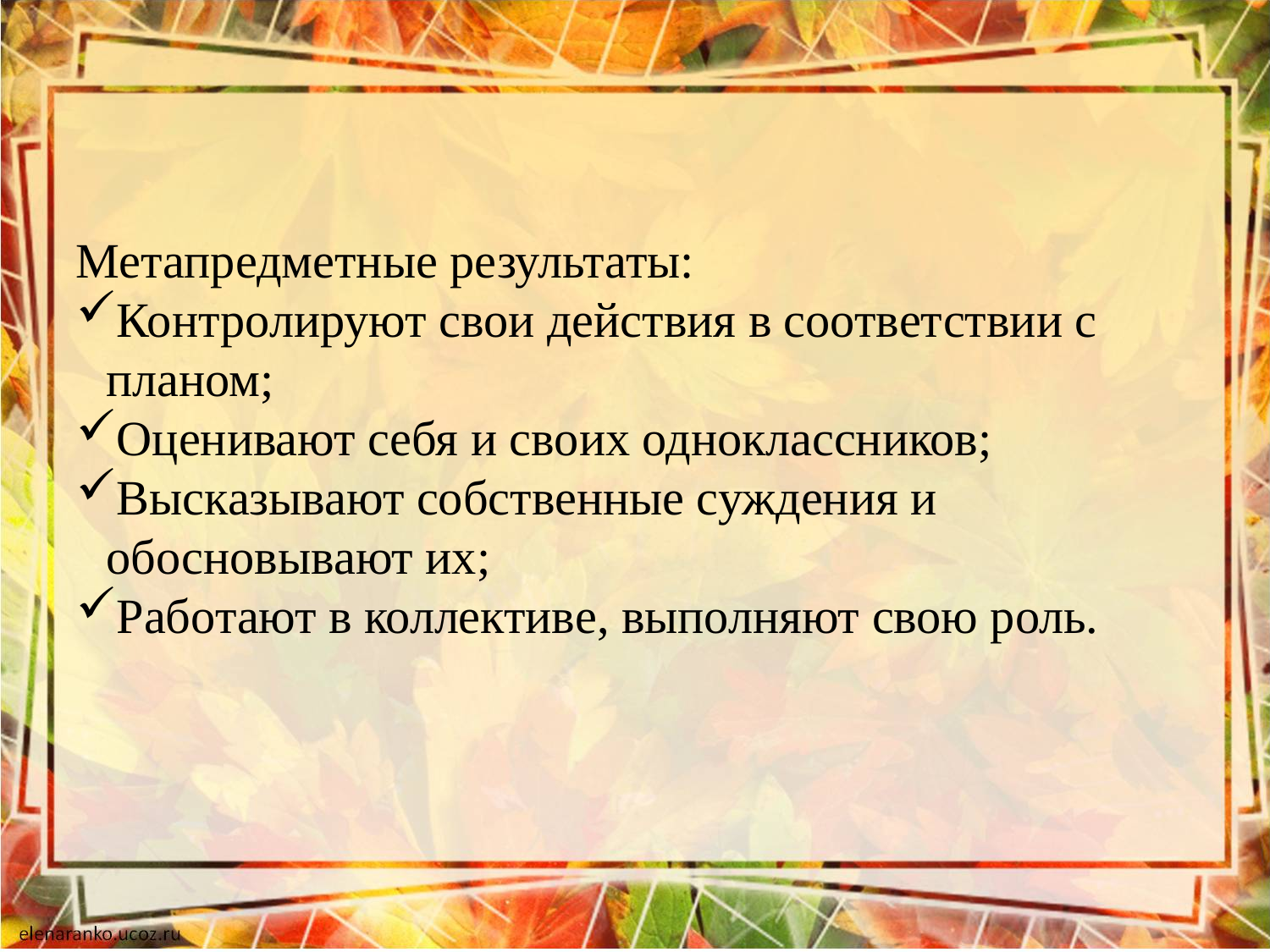

Метапредметные результаты:
Контролируют свои действия в соответствии с планом;
Оценивают себя и своих одноклассников;
Высказывают собственные суждения и обосновывают их;
Работают в коллективе, выполняют свою роль.